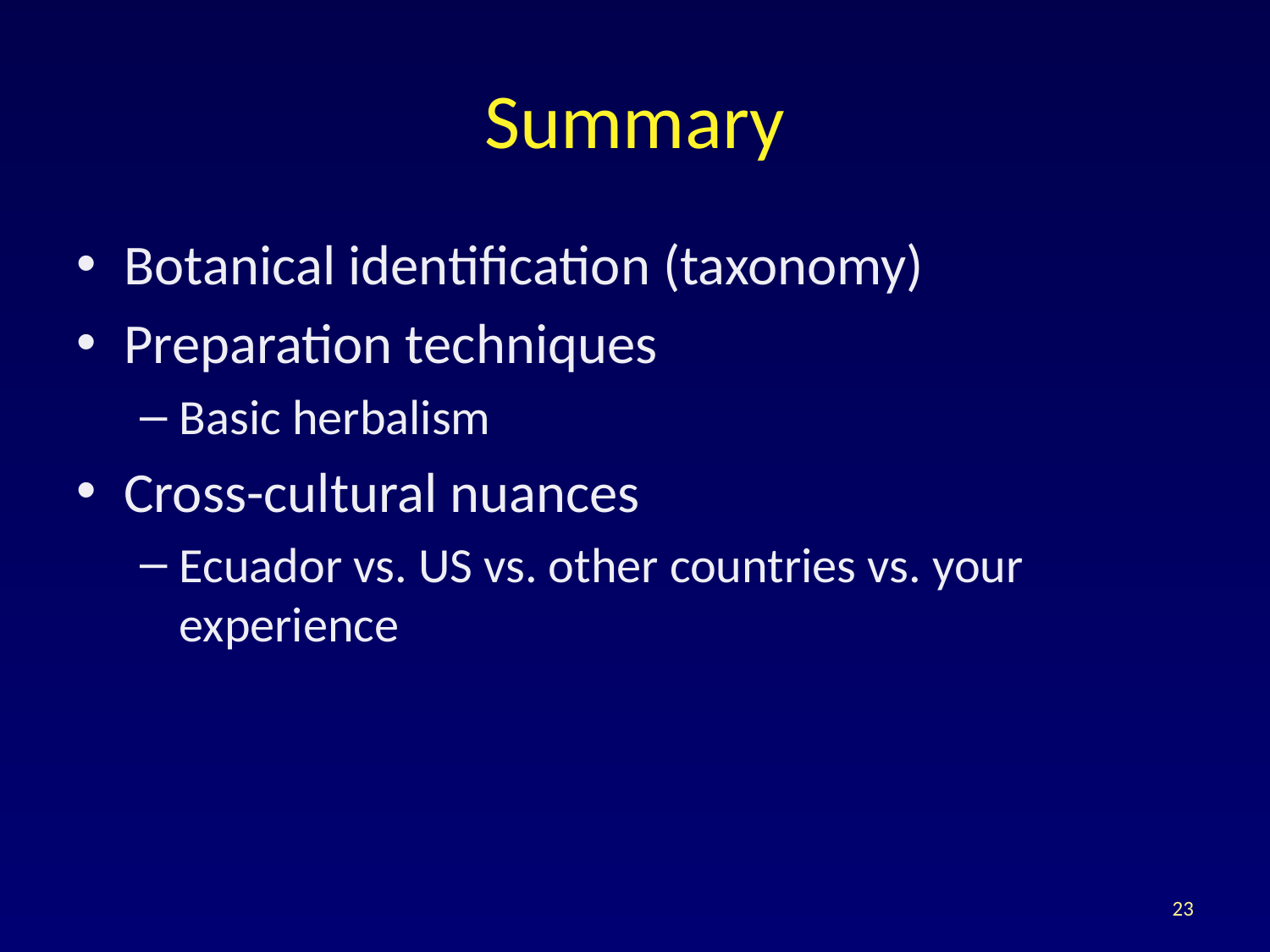

# Summary
Botanical identification (taxonomy)
Preparation techniques
Basic herbalism
Cross-cultural nuances
Ecuador vs. US vs. other countries vs. your experience
23